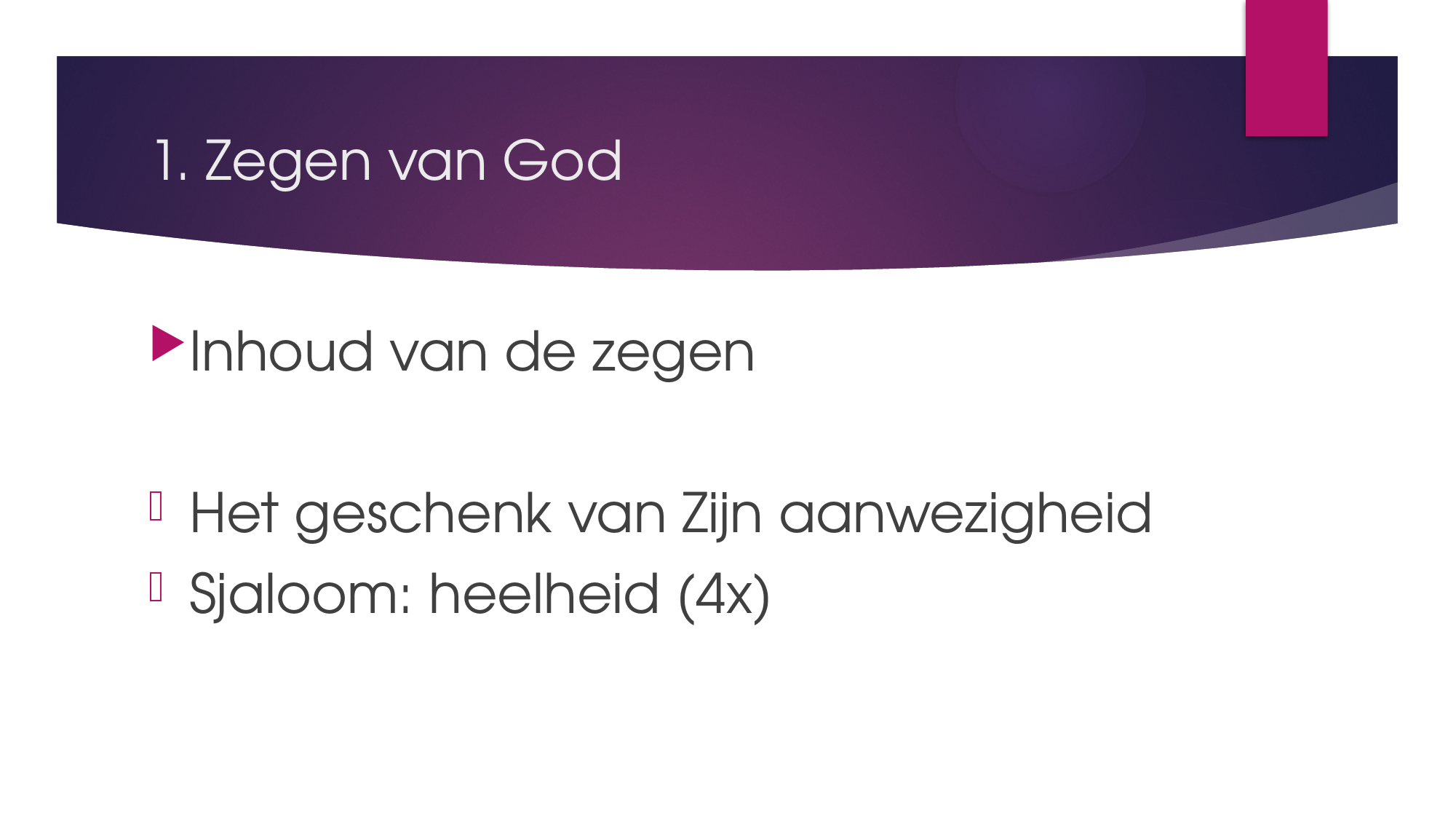

# 1. Zegen van God
Inhoud van de zegen

Het geschenk van Zijn aanwezigheid
Sjaloom: heelheid (4x)